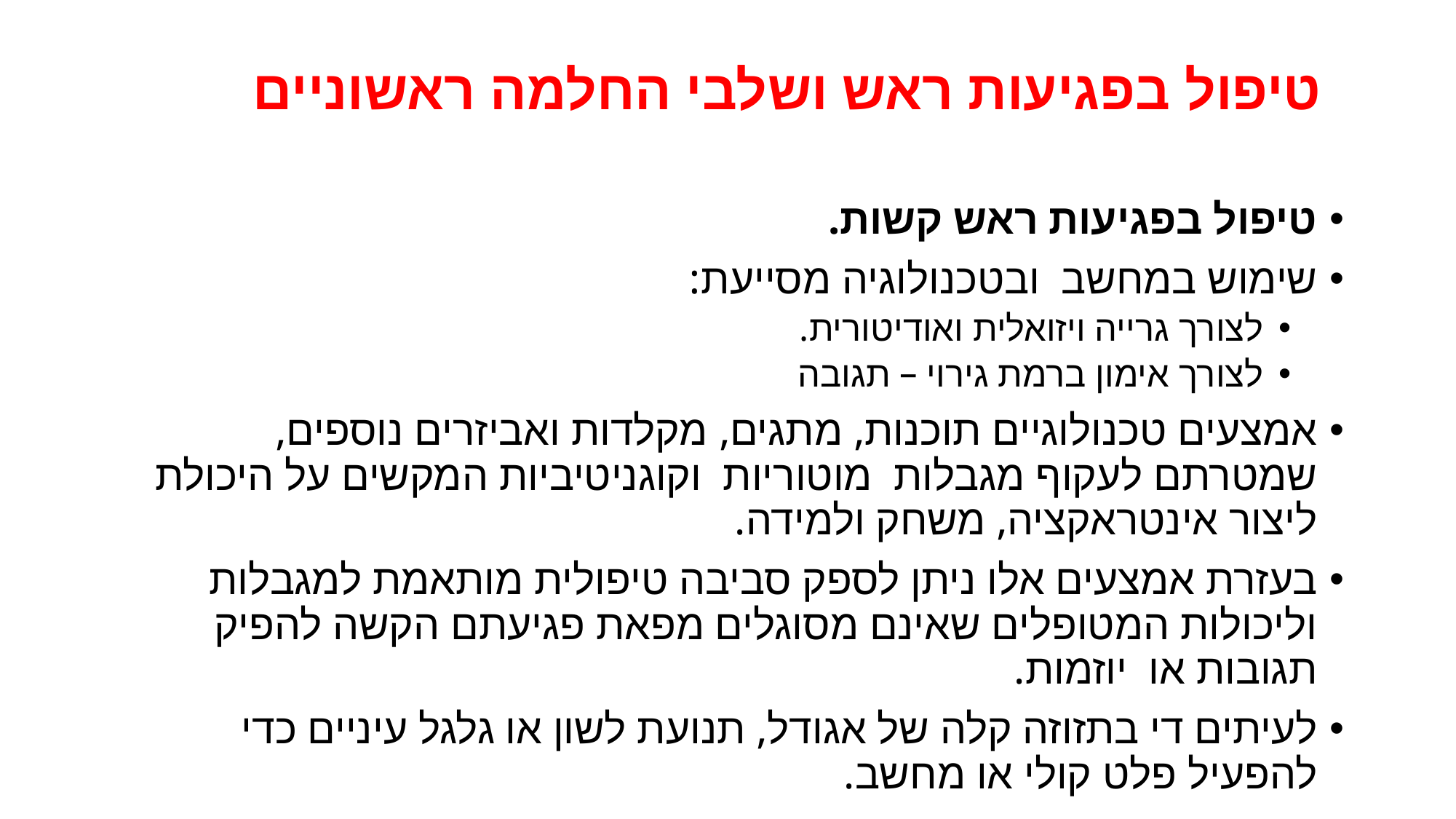

טיפול בפגיעות ראש ושלבי החלמה ראשוניים

#
טיפול בפגיעות ראש קשות.
שימוש במחשב  ובטכנולוגיה מסייעת:
לצורך גרייה ויזואלית ואודיטורית.
לצורך אימון ברמת גירוי – תגובה
אמצעים טכנולוגיים תוכנות, מתגים, מקלדות ואביזרים נוספים, שמטרתם לעקוף מגבלות  מוטוריות  וקוגניטיביות המקשים על היכולת  ליצור אינטראקציה, משחק ולמידה.
בעזרת אמצעים אלו ניתן לספק סביבה טיפולית מותאמת למגבלות  וליכולות המטופלים שאינם מסוגלים מפאת פגיעתם הקשה להפיק תגובות או  יוזמות.
לעיתים די בתזוזה קלה של אגודל, תנועת לשון או גלגל עיניים כדי להפעיל פלט קולי או מחשב.

|  |  |
| --- | --- |
|  |  |
|  |  |
|  |  |